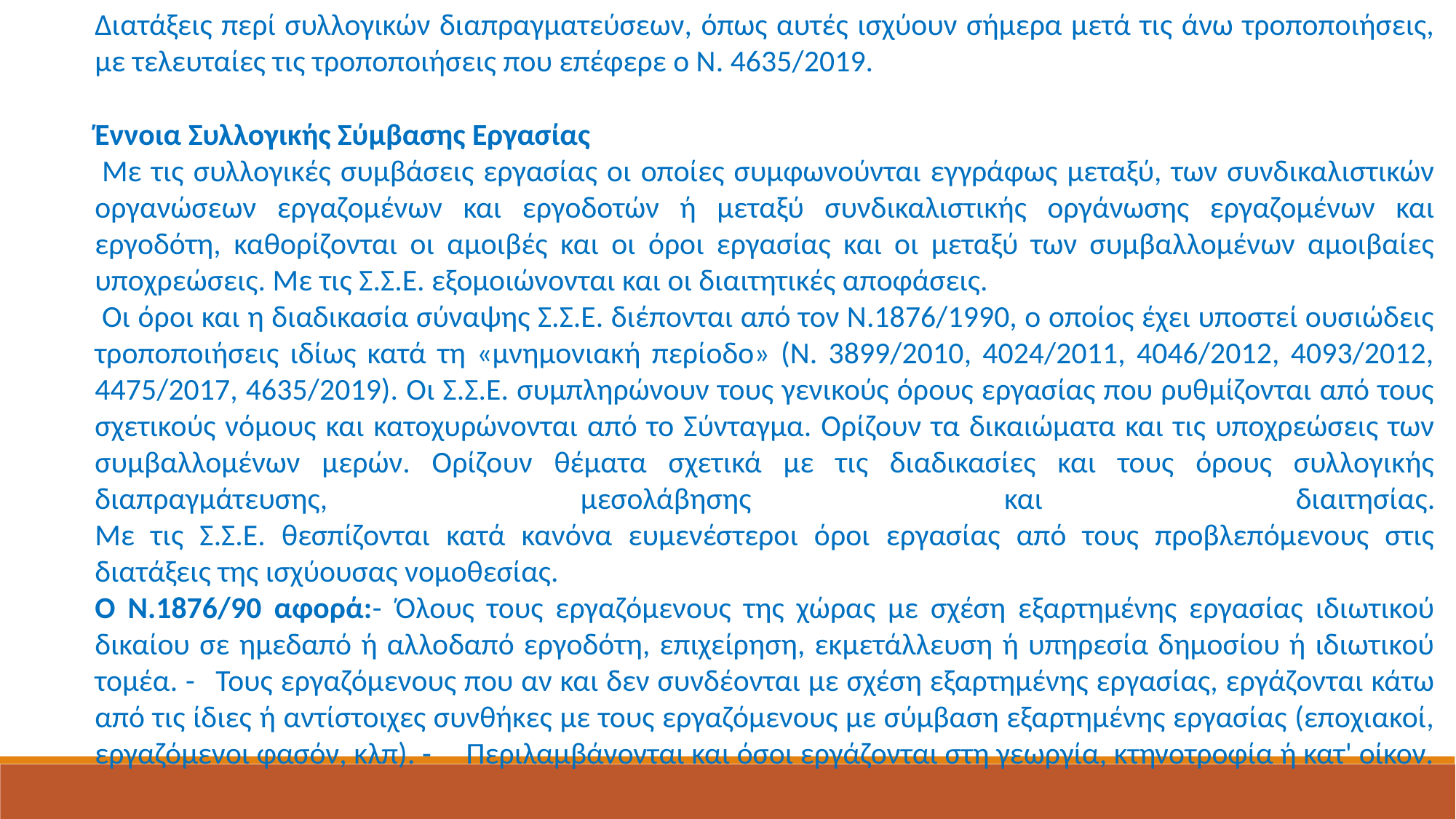

Διατάξεις περί συλλογικών διαπραγματεύσεων, όπως αυτές ισχύουν σήμερα μετά τις άνω τροποποιήσεις, με τελευταίες τις τροποποιήσεις που επέφερε ο Ν. 4635/2019.

Έννοια Συλλογικής Σύμβασης Εργασίας
 Με τις συλλογικές συμβάσεις εργασίας οι οποίες συμφωνούνται εγγράφως μεταξύ, των συνδικαλιστικών οργανώσεων εργαζομένων και εργοδοτών ή μεταξύ συνδικαλιστικής οργάνωσης εργαζομένων και εργοδότη, καθορίζονται οι αμοιβές και οι όροι εργασίας και οι μεταξύ των συμβαλλομένων αμοιβαίες υποχρεώσεις. Με τις Σ.Σ.Ε. εξομοιώνονται και οι διαιτητικές αποφάσεις.
 Οι όροι και η διαδικασία σύναψης Σ.Σ.Ε. διέπονται από τον Ν.1876/1990, ο οποίος έχει υποστεί ουσιώδεις τροποποιήσεις ιδίως κατά τη «μνημονιακή περίοδο» (Ν. 3899/2010, 4024/2011, 4046/2012, 4093/2012, 4475/2017, 4635/2019). Οι Σ.Σ.Ε. συμπληρώνουν τους γενικούς όρους εργασίας που ρυθμίζονται από τους σχετικούς νόμους και κατοχυρώνονται από το Σύνταγμα. Ορίζουν τα δικαιώματα και τις υποχρεώσεις των συμβαλλομένων μερών. Ορίζουν θέματα σχετικά με τις διαδικασίες και τους όρους συλλογικής διαπραγμάτευσης, μεσολάβησης και διαιτησίας.
Με τις Σ.Σ.Ε. θεσπίζονται κατά κανόνα ευμενέστεροι όροι εργασίας από τους προβλεπόμενους στις διατάξεις της ισχύουσας νομοθεσίας.
Ο Ν.1876/90 αφορά:-  Όλους τους εργαζόμενους της χώρας με σχέση εξαρτημένης εργασίας ιδιωτικού δικαίου σε ημεδαπό ή αλλοδαπό εργοδότη, επιχείρηση, εκμετάλλευση ή υπηρεσία δημοσίου ή ιδιωτικού τομέα. -   Τους εργαζόμενους που αν και δεν συνδέονται με σχέση εξαρτημένης εργασίας, εργάζονται κάτω από τις ίδιες ή αντίστοιχες συνθήκες με τους εργαζόμενους με σύμβαση εξαρτημένης εργασίας (εποχιακοί, εργαζόμενοι φασόν, κλπ). -     Περιλαμβάνονται και όσοι εργάζονται στη γεωργία, κτηνοτροφία ή κατ' οίκον.